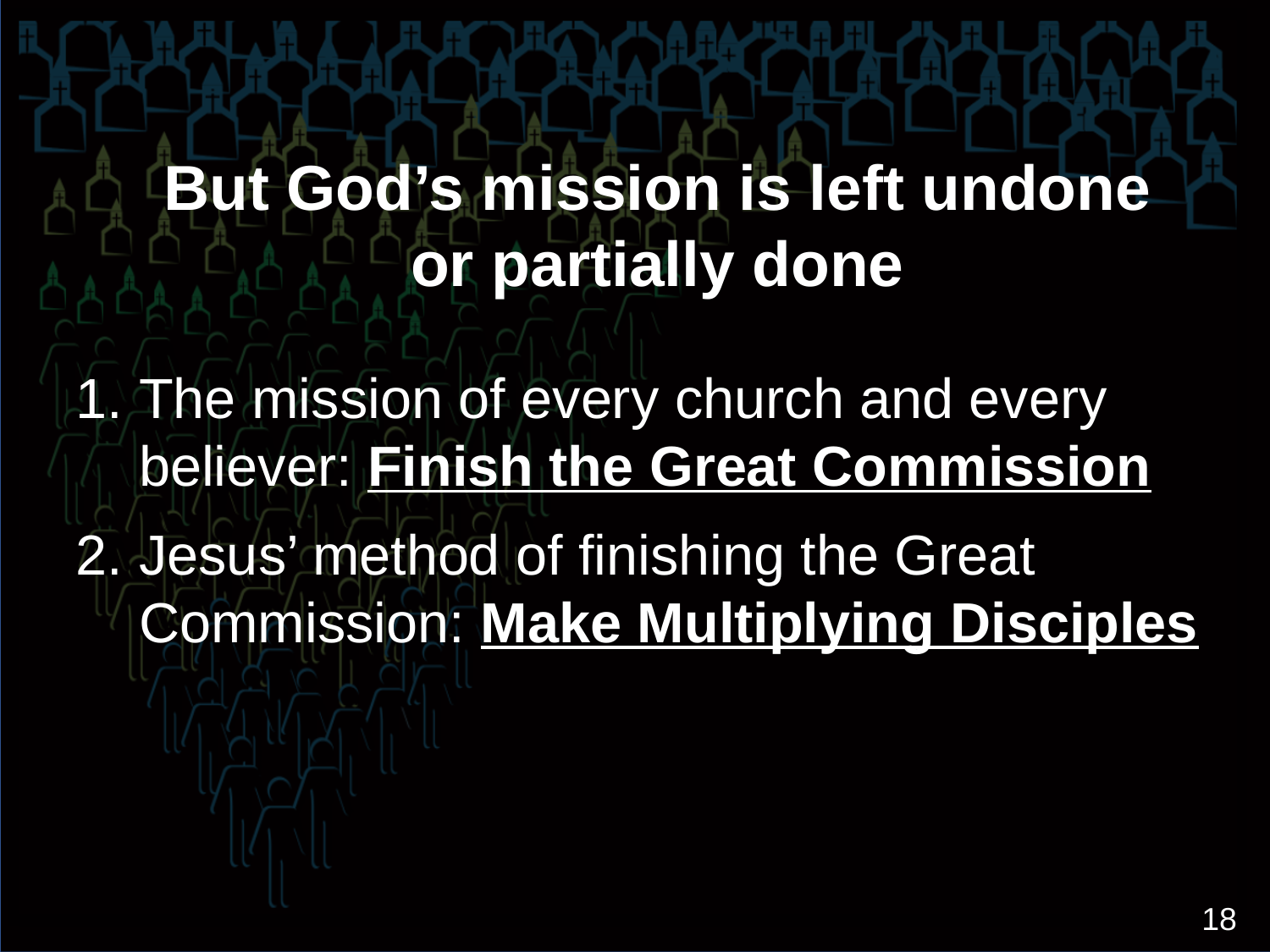

But God’s mission is left undone
or partially done

The mission of every church and every believer: Finish the Great Commission
Jesus’ method of finishing the Great Commission: Make Multiplying Disciples
18